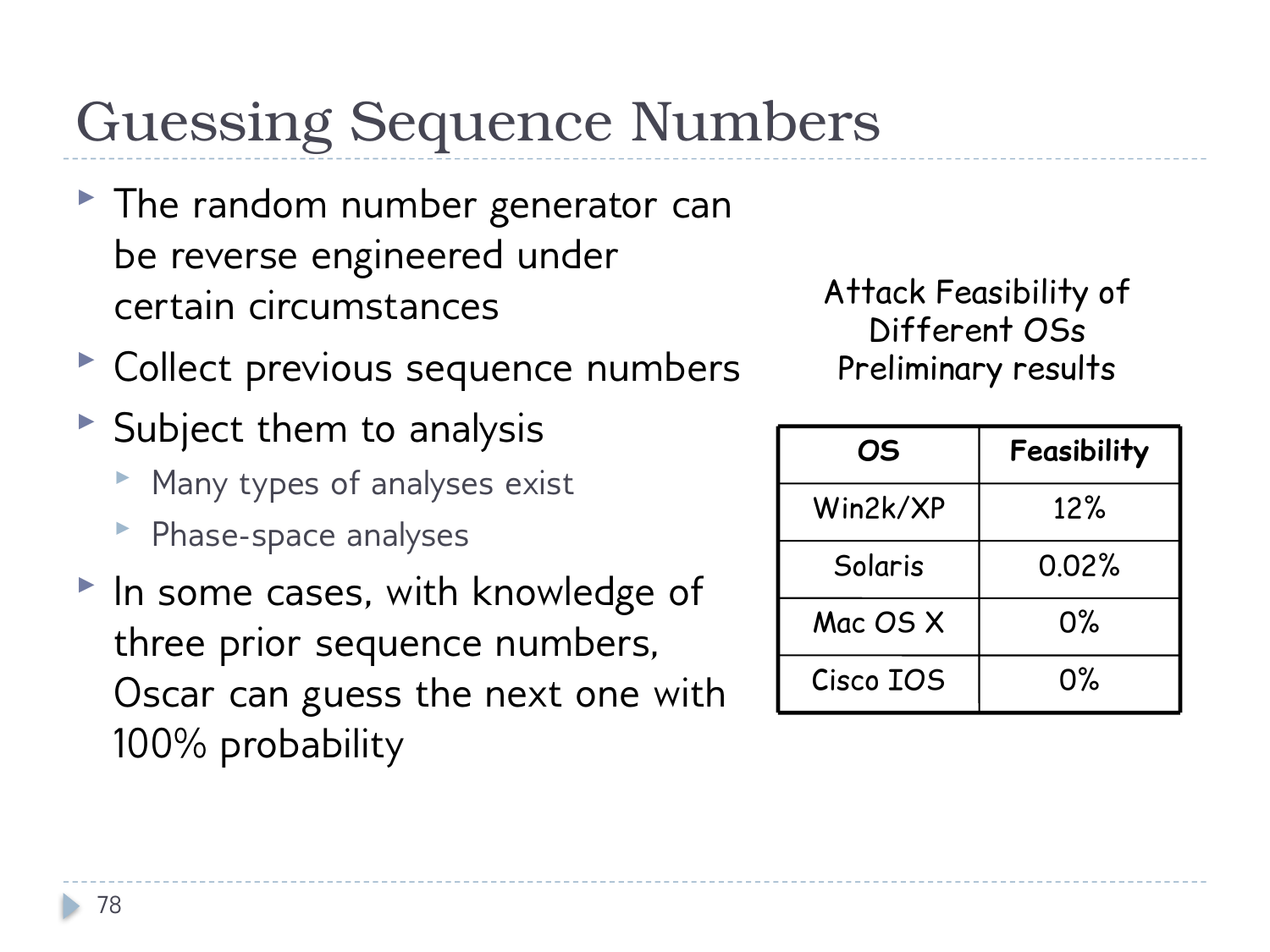

# Guessing Sequence Numbers
The random number generator can be reverse engineered under certain circumstances
Collect previous sequence numbers
Subject them to analysis
Many types of analyses exist
Phase-space analyses
In some cases, with knowledge of three prior sequence numbers, Oscar can guess the next one with 100% probability

Attack Feasibility of
Different OSs
Preliminary results
OS

Feasibility

Win2k/XP

12%
Solaris

0.02%
Mac OS X

0%
Cisco IOS

0%

78